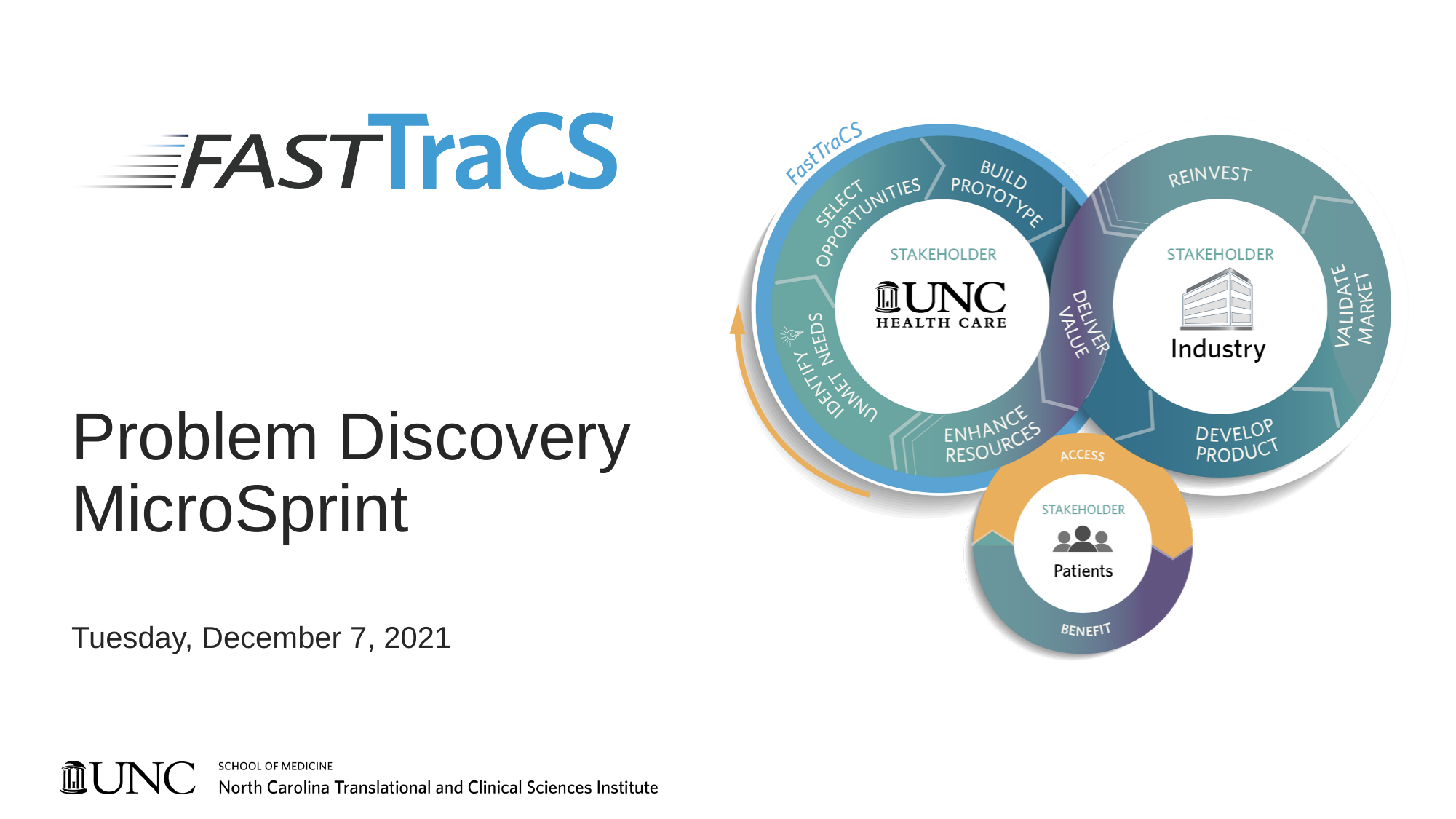

# Problem Discovery MicroSprint
Tuesday, December 7, 2021